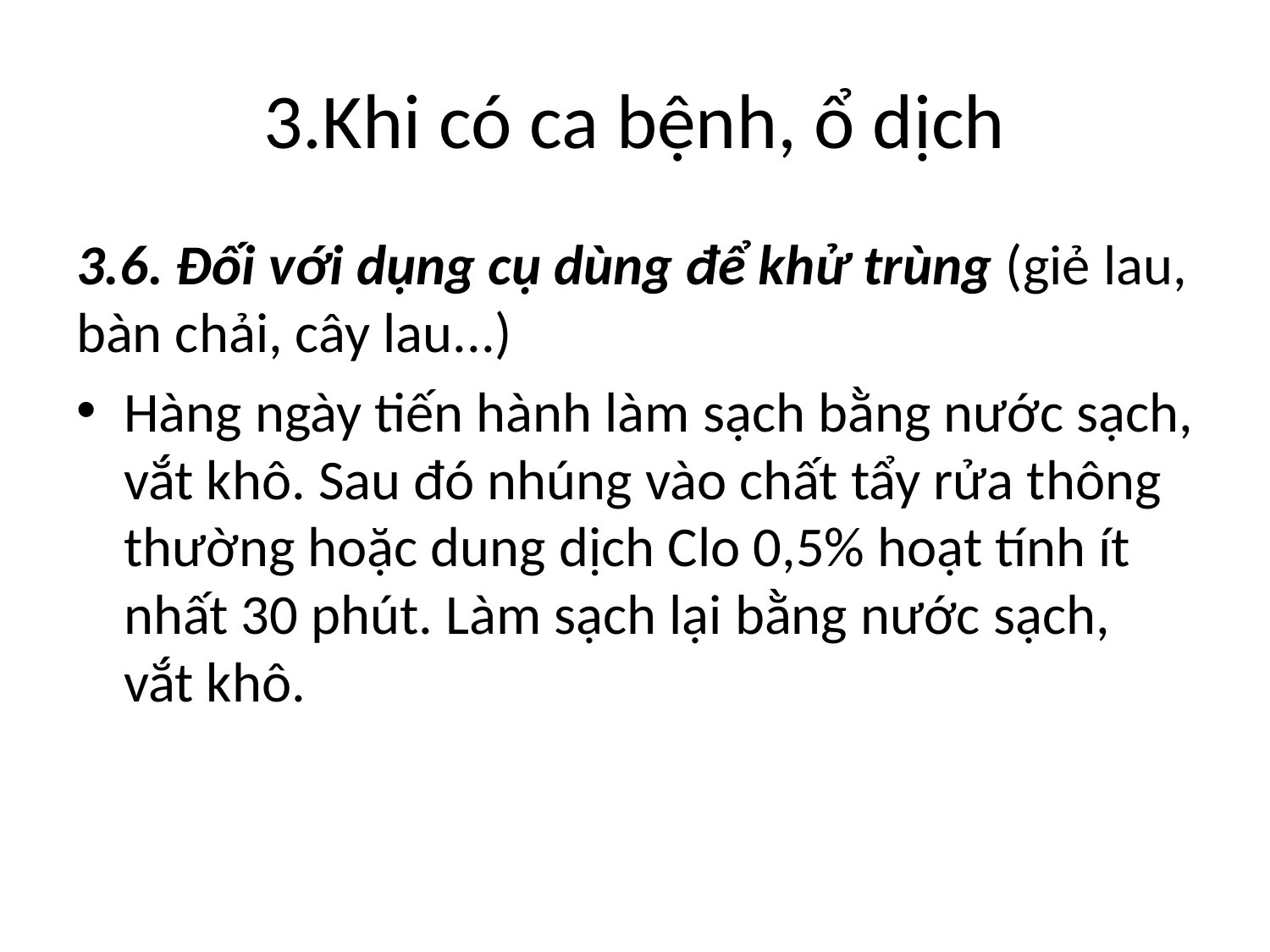

# 3.Khi có ca bệnh, ổ dịch
3.6. Đối với dụng cụ dùng để khử trùng (giẻ lau, bàn chải, cây lau...)
Hàng ngày tiến hành làm sạch bằng nước sạch, vắt khô. Sau đó nhúng vào chất tẩy rửa thông thường hoặc dung dịch Clo 0,5% hoạt tính ít nhất 30 phút. Làm sạch lại bằng nước sạch,  vắt khô.